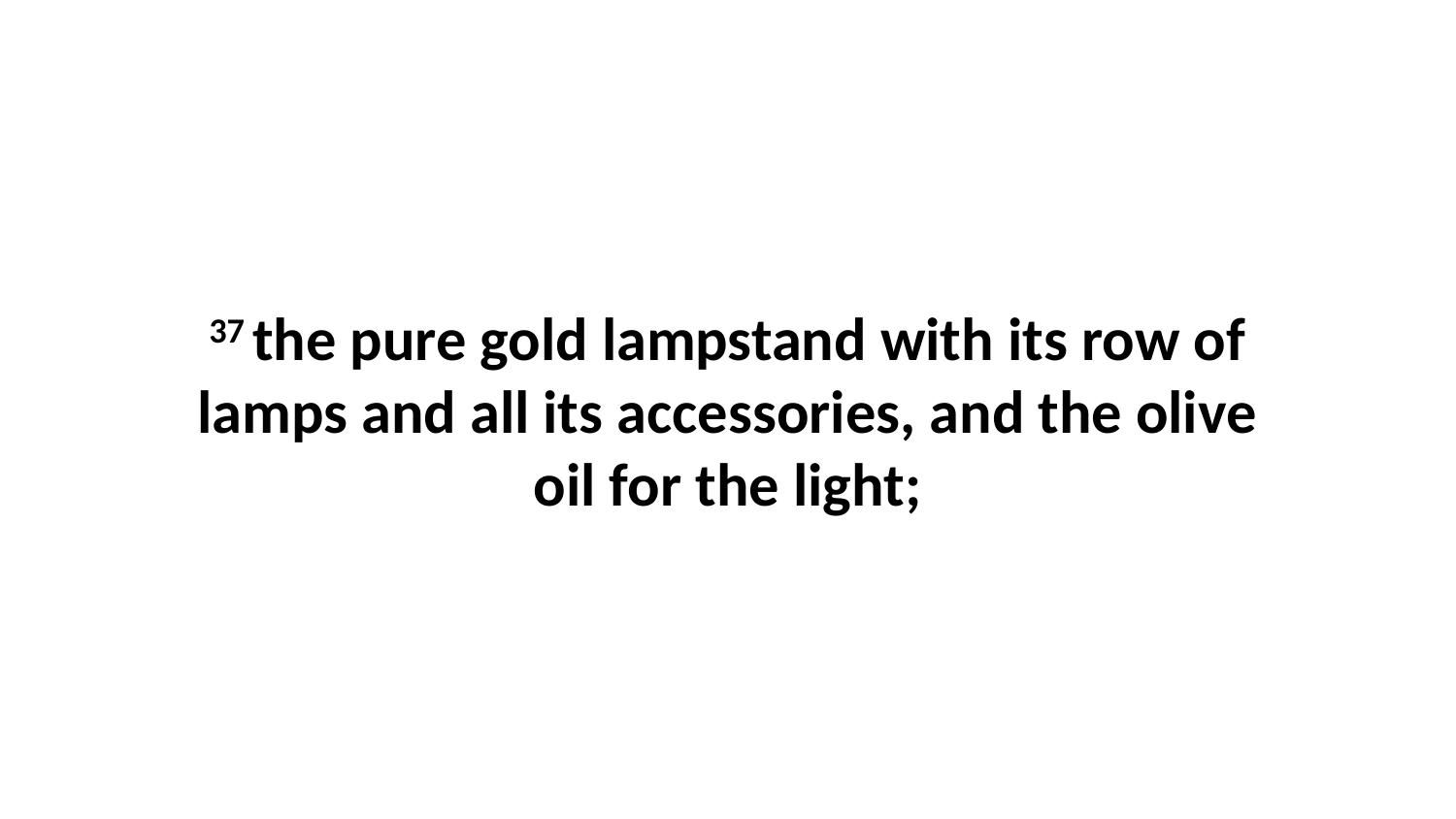

37 the pure gold lampstand with its row of lamps and all its accessories, and the olive oil for the light;